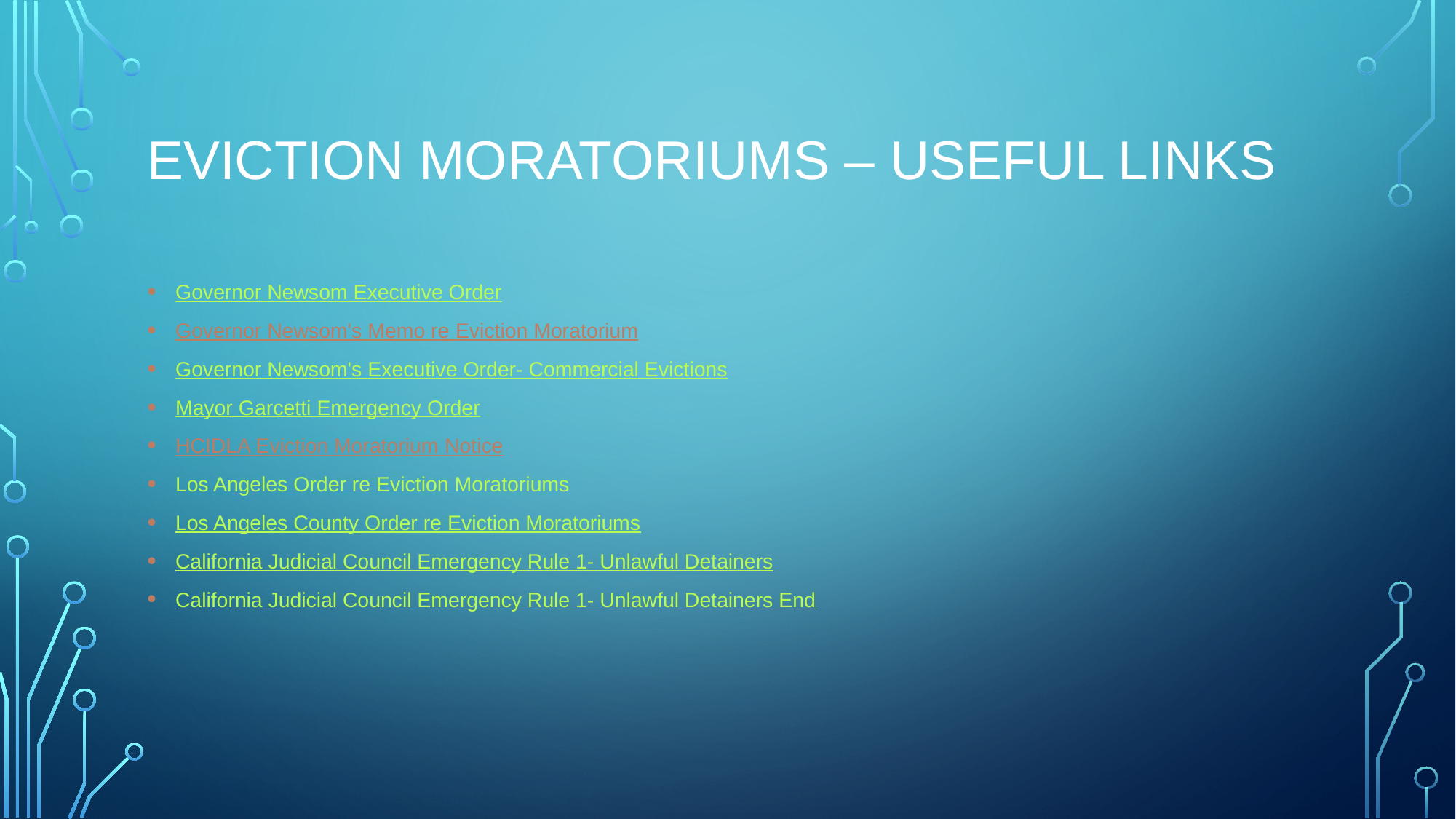

# Eviction moratoriums – USEFUL LINKS
Governor Newsom Executive Order
Governor Newsom's Memo re Eviction Moratorium
Governor Newsom's Executive Order- Commercial Evictions
Mayor Garcetti Emergency Order
HCIDLA Eviction Moratorium Notice
Los Angeles Order re Eviction Moratoriums
Los Angeles County Order re Eviction Moratoriums
California Judicial Council Emergency Rule 1- Unlawful Detainers
California Judicial Council Emergency Rule 1- Unlawful Detainers End